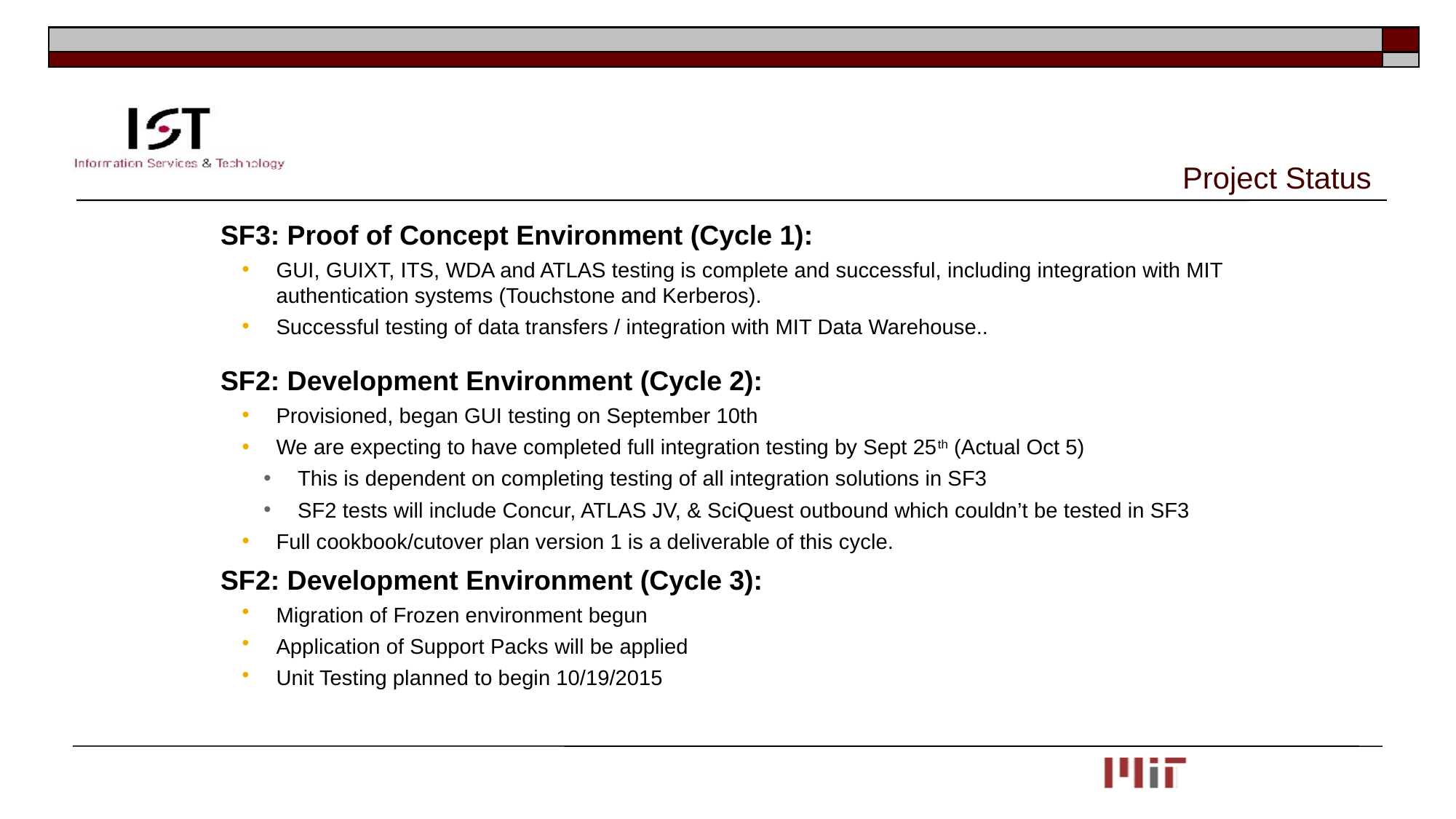

# Project Status
SF3: Proof of Concept Environment (Cycle 1):
GUI, GUIXT, ITS, WDA and ATLAS testing is complete and successful, including integration with MIT authentication systems (Touchstone and Kerberos).
Successful testing of data transfers / integration with MIT Data Warehouse..
SF2: Development Environment (Cycle 2):
Provisioned, began GUI testing on September 10th
We are expecting to have completed full integration testing by Sept 25th (Actual Oct 5)
This is dependent on completing testing of all integration solutions in SF3
SF2 tests will include Concur, ATLAS JV, & SciQuest outbound which couldn’t be tested in SF3
Full cookbook/cutover plan version 1 is a deliverable of this cycle.
SF2: Development Environment (Cycle 3):
Migration of Frozen environment begun
Application of Support Packs will be applied
Unit Testing planned to begin 10/19/2015